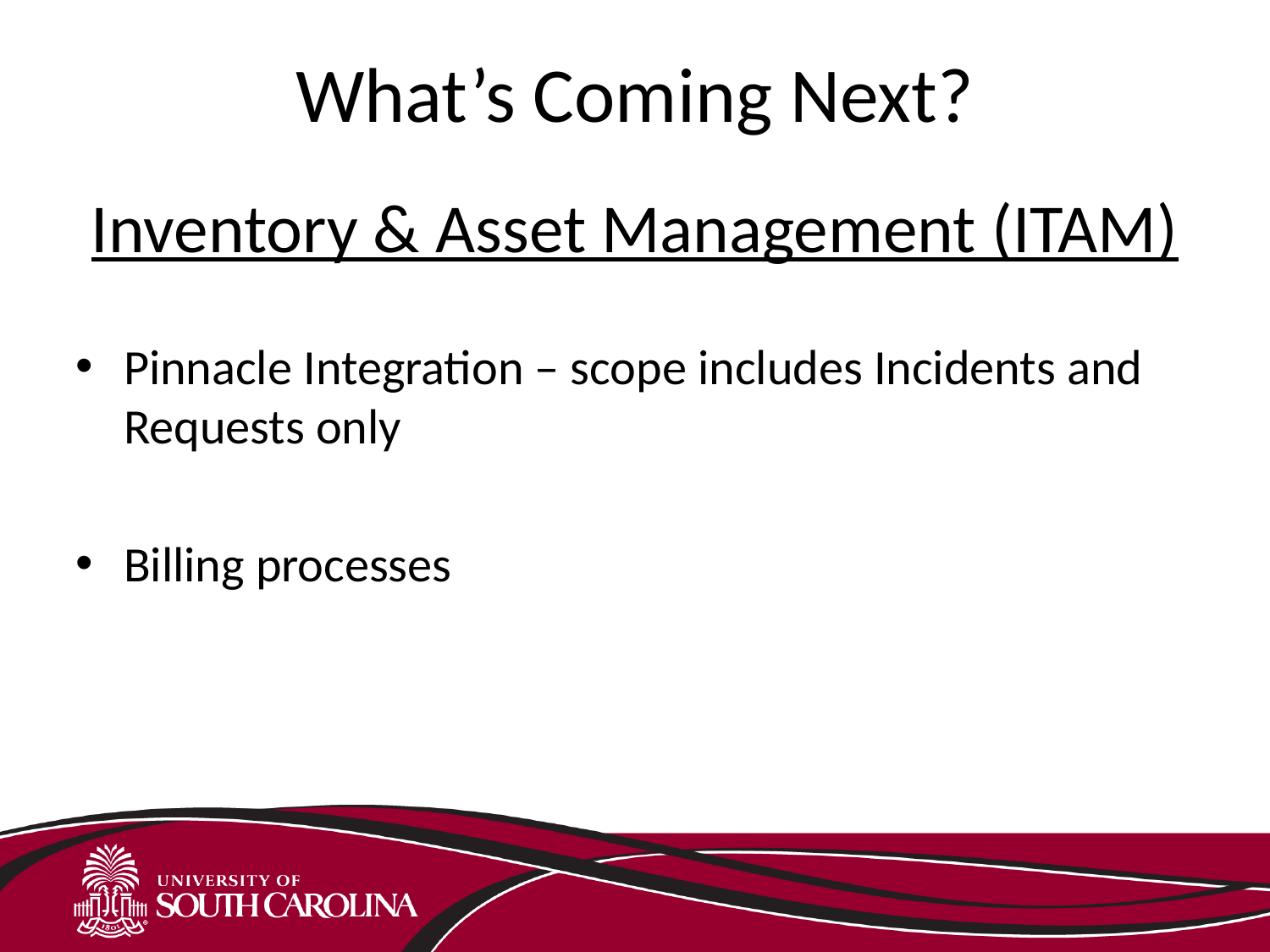

# What’s Coming Next?
Inventory & Asset Management (ITAM)

Pinnacle Integration – scope includes Incidents and Requests only

Billing processes